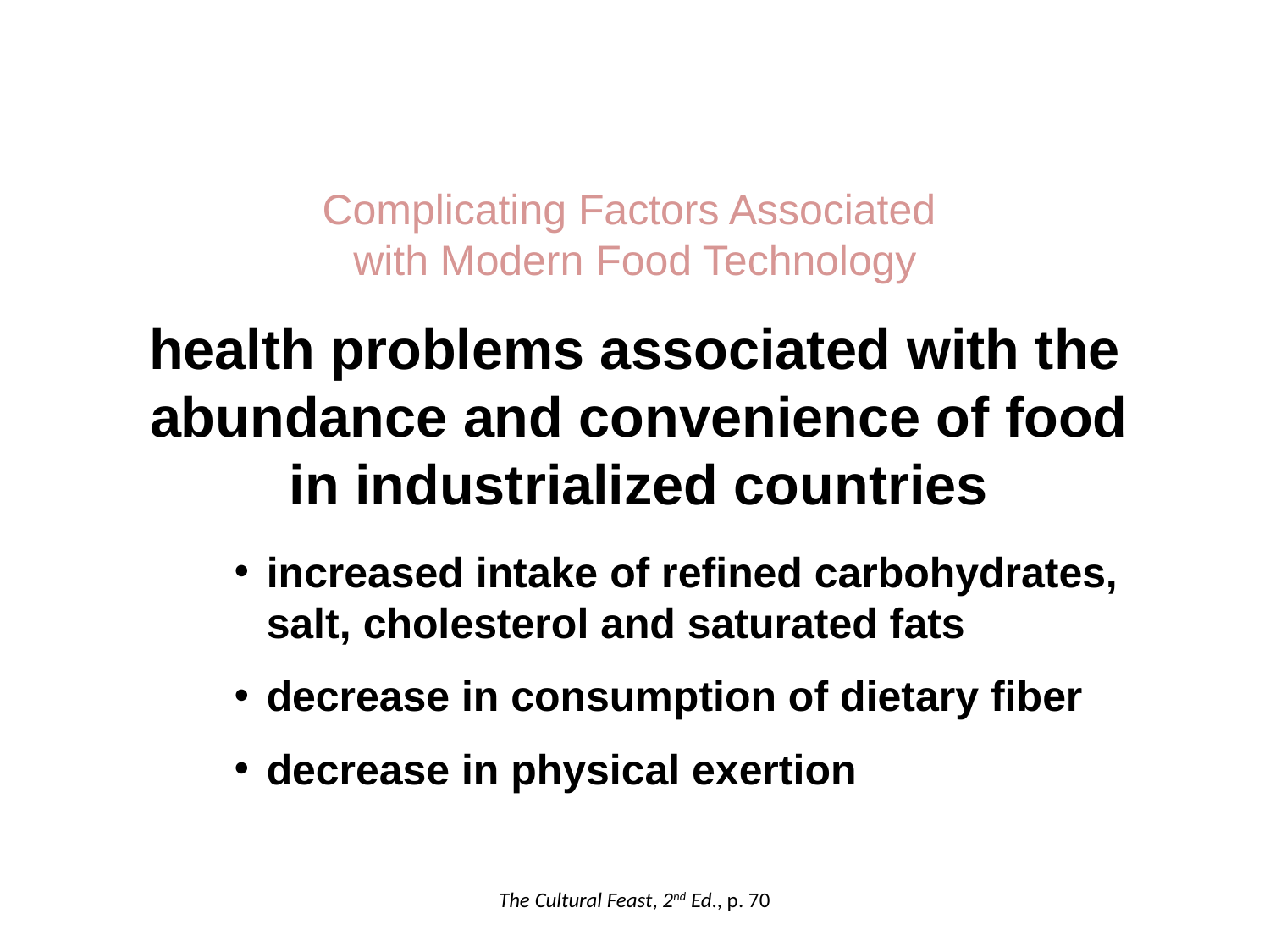

Complicating Factors Associated
with Modern Food Technology
health problems associated with the abundance and convenience of food in industrialized countries

increased intake of refined carbohydrates, salt, cholesterol and saturated fats

decrease in consumption of dietary fiber

decrease in physical exertion
The Cultural Feast, 2nd Ed., p. 70